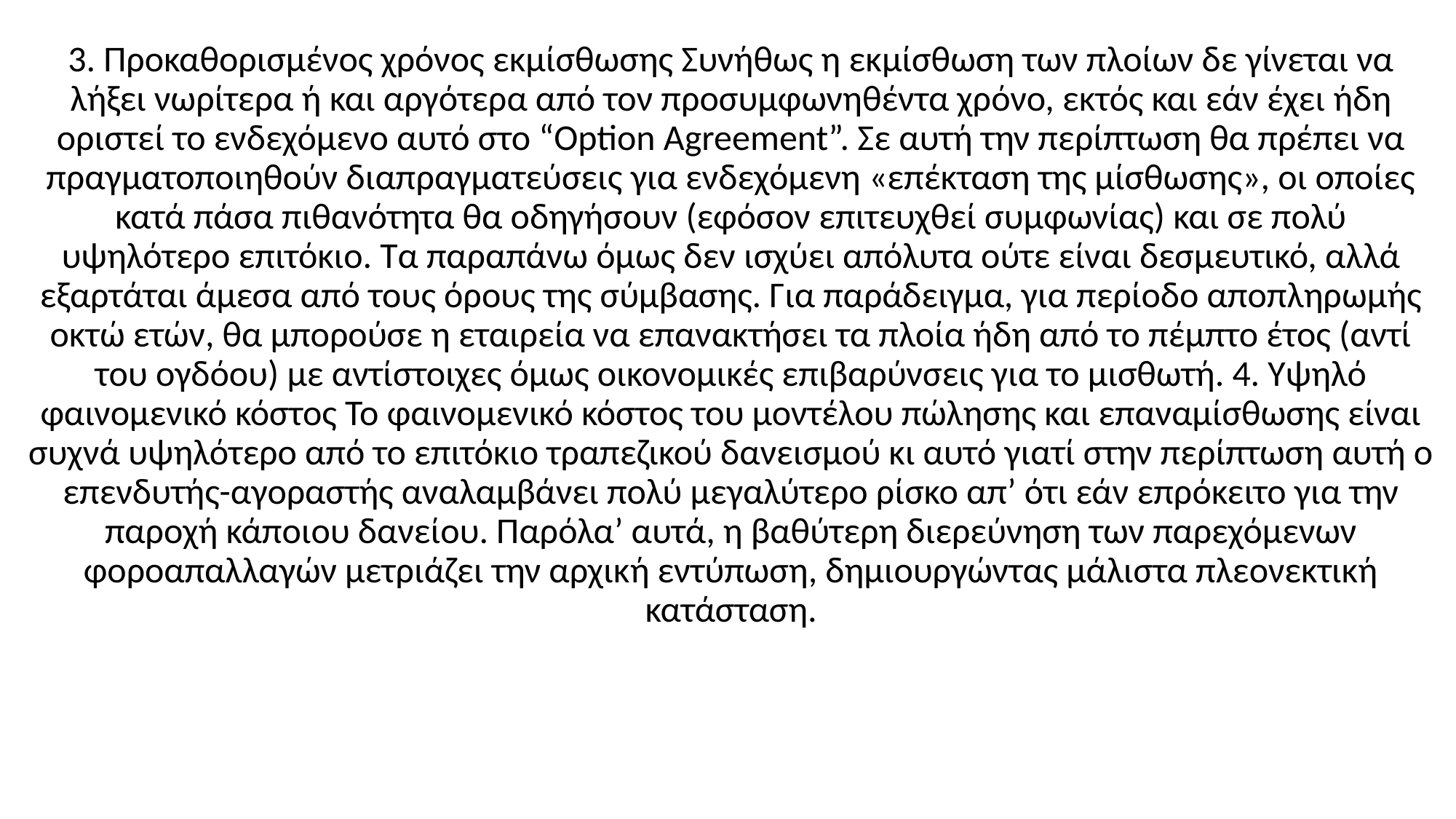

3. Προκαθορισμένος χρόνος εκμίσθωσης Συνήθως η εκμίσθωση των πλοίων δε γίνεται να λήξει νωρίτερα ή και αργότερα από τον προσυμφωνηθέντα χρόνο, εκτός και εάν έχει ήδη οριστεί το ενδεχόμενο αυτό στο “Option Agreement”. Σε αυτή την περίπτωση θα πρέπει να πραγματοποιηθούν διαπραγματεύσεις για ενδεχόμενη «επέκταση της μίσθωσης», οι οποίες κατά πάσα πιθανότητα θα οδηγήσουν (εφόσον επιτευχθεί συμφωνίας) και σε πολύ υψηλότερο επιτόκιο. Τα παραπάνω όμως δεν ισχύει απόλυτα ούτε είναι δεσμευτικό, αλλά εξαρτάται άμεσα από τους όρους της σύμβασης. Για παράδειγμα, για περίοδο αποπληρωμής οκτώ ετών, θα μπορούσε η εταιρεία να επανακτήσει τα πλοία ήδη από το πέμπτο έτος (αντί του ογδόου) με αντίστοιχες όμως οικονομικές επιβαρύνσεις για το μισθωτή. 4. Υψηλό φαινομενικό κόστος Το φαινομενικό κόστος του μοντέλου πώλησης και επαναμίσθωσης είναι συχνά υψηλότερο από το επιτόκιο τραπεζικού δανεισμού κι αυτό γιατί στην περίπτωση αυτή ο επενδυτής-αγοραστής αναλαμβάνει πολύ μεγαλύτερο ρίσκο απ’ ότι εάν επρόκειτο για την παροχή κάποιου δανείου. Παρόλα’ αυτά, η βαθύτερη διερεύνηση των παρεχόμενων φοροαπαλλαγών μετριάζει την αρχική εντύπωση, δημιουργώντας μάλιστα πλεονεκτική κατάσταση.